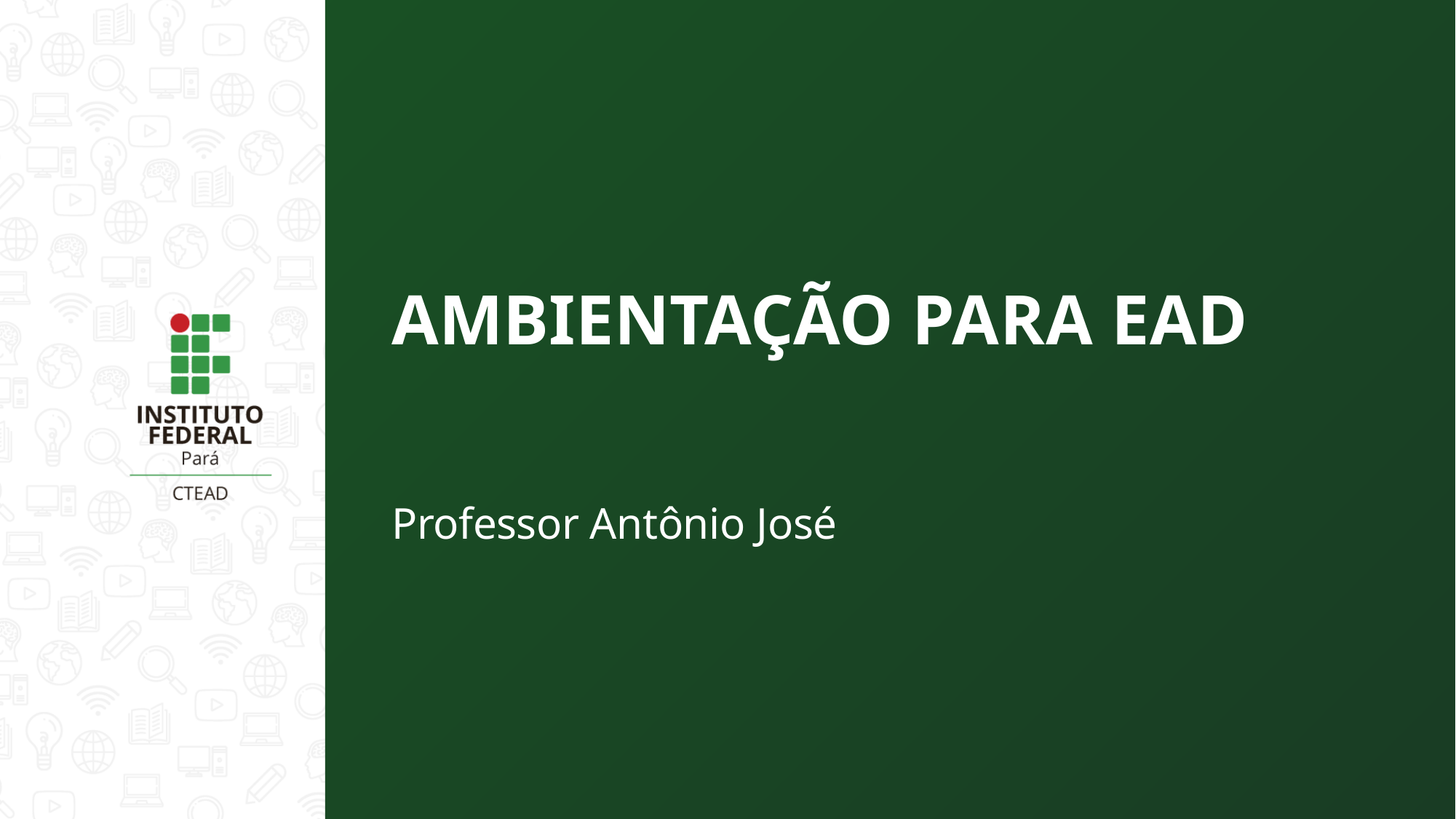

# AMBIENTAÇÃO PARA EAD
Professor Antônio José